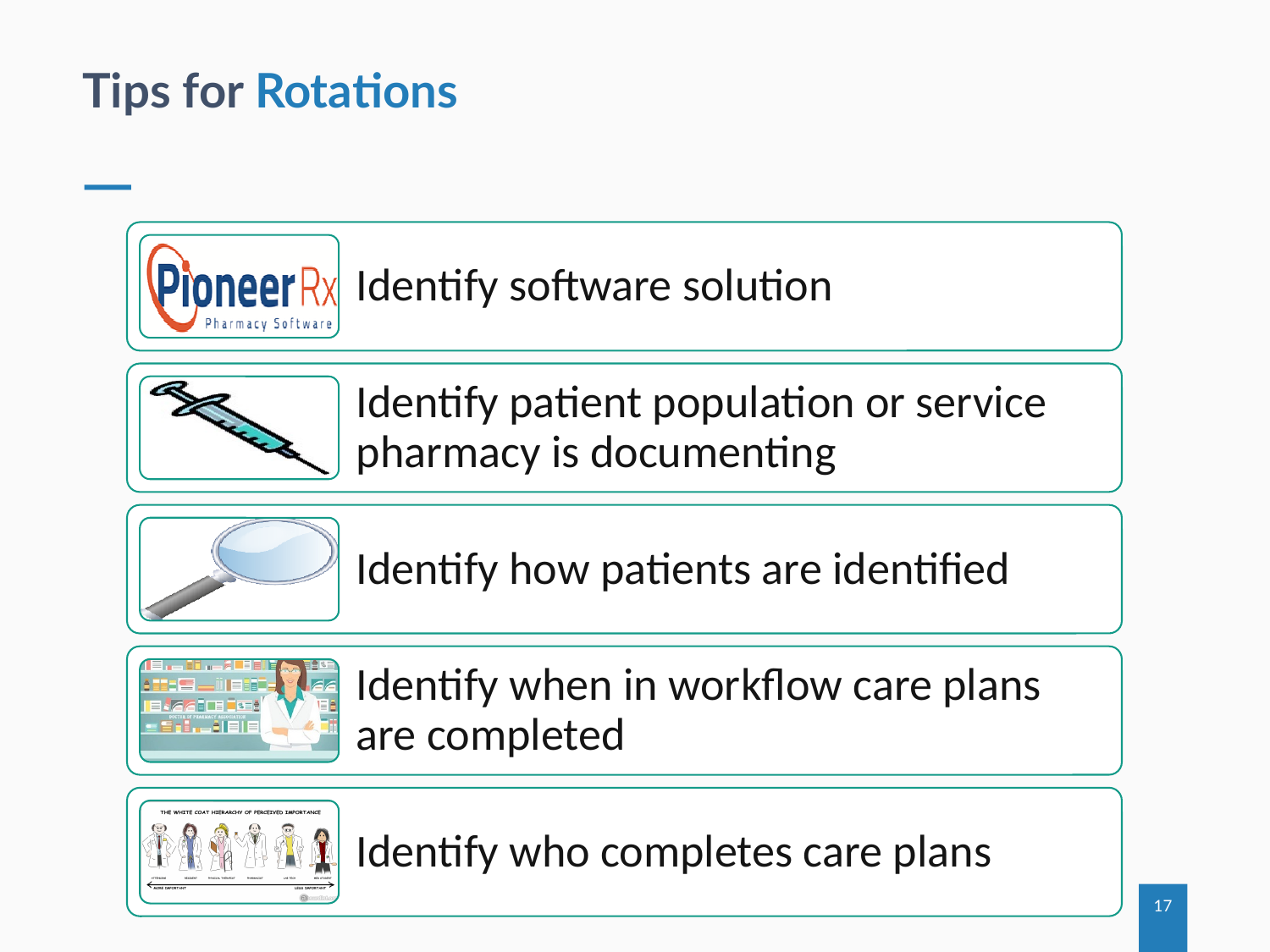

Tips for Rotations

Identify software solution
Identify patient population or service pharmacy is documenting
Identify how patients are identified
Identify when in workflow care plans are completed
Identify who completes care plans